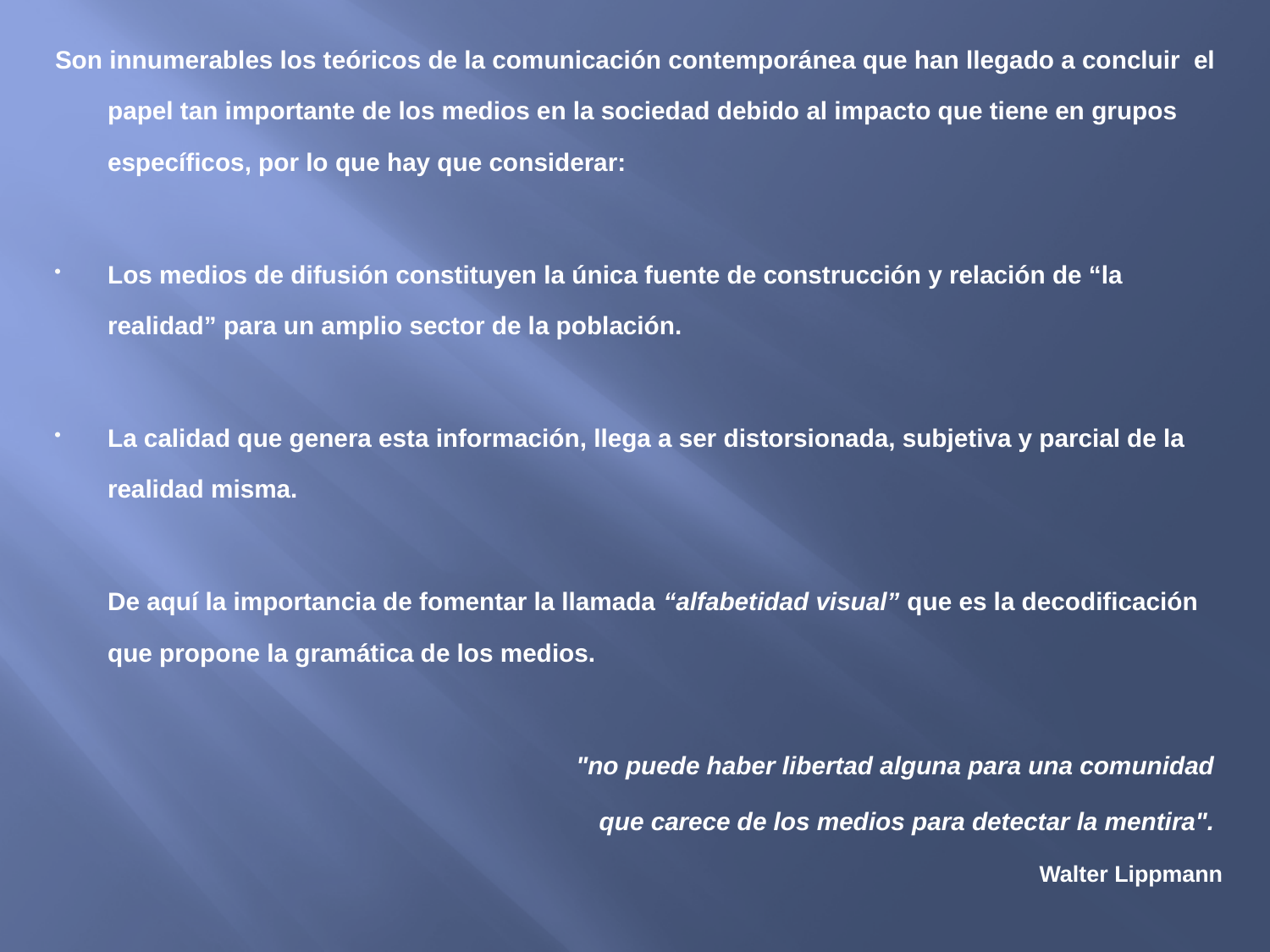

Son innumerables los teóricos de la comunicación contemporánea que han llegado a concluir  el papel tan importante de los medios en la sociedad debido al impacto que tiene en grupos específicos, por lo que hay que considerar:

Los medios de difusión constituyen la única fuente de construcción y relación de “la realidad” para un amplio sector de la población.

La calidad que genera esta información, llega a ser distorsionada, subjetiva y parcial de la realidad misma.

	De aquí la importancia de fomentar la llamada “alfabetidad visual” que es la decodificación que propone la gramática de los medios.

"no puede haber libertad alguna para una comunidad
que carece de los medios para detectar la mentira".
Walter Lippmann

#